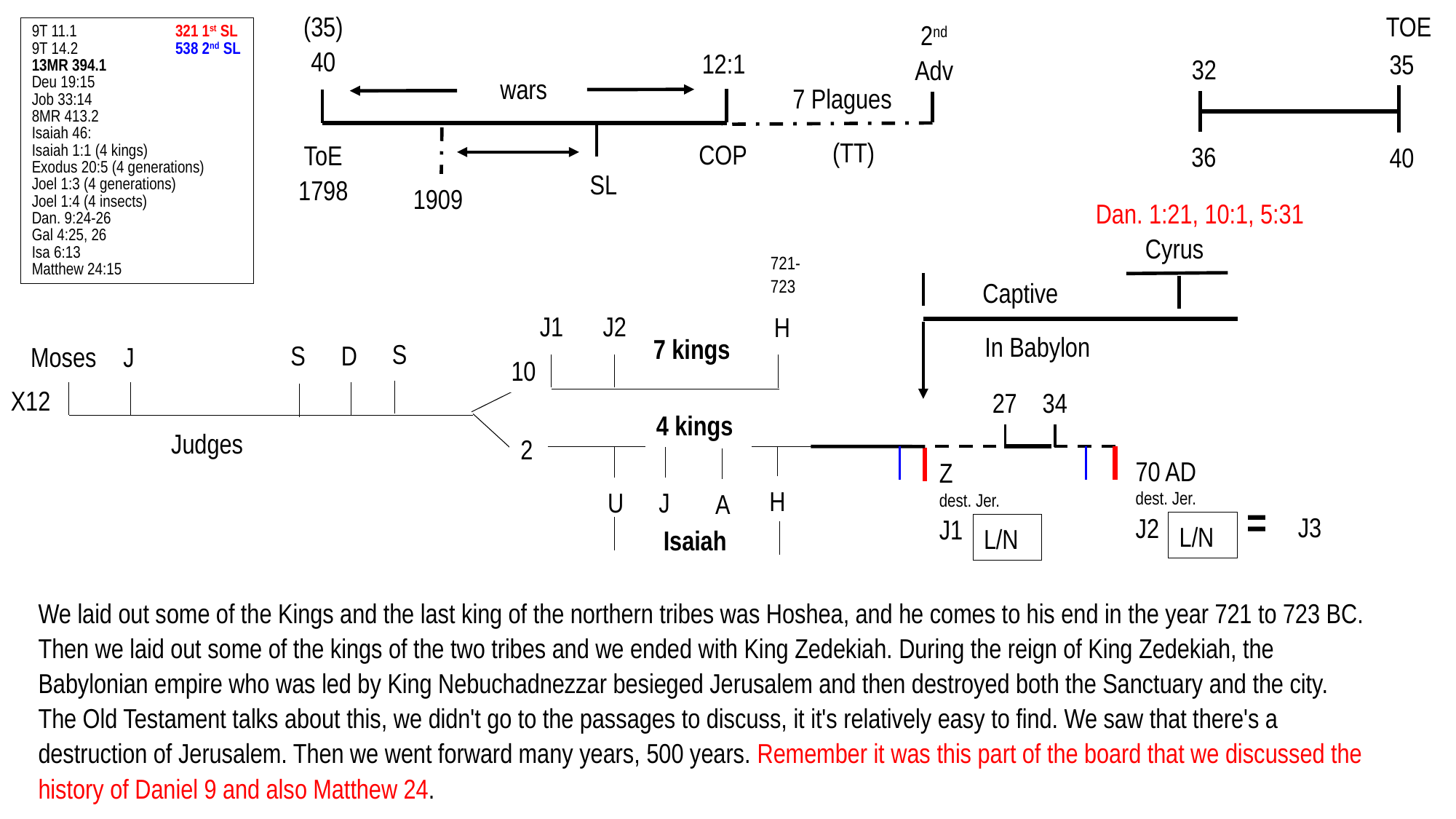

Sp.  Israel	    Spiritual
         =
Nat. Israel	    Natural
TOE
(35)
40
2nd Adv
9T 11.1	         321 1st SL
9T 14.2	         538 2nd SL
13MR 394.1
Deu 19:15
Job 33:14
8MR 413.2
Isaiah 46:
Isaiah 1:1 (4 kings)
Exodus 20:5 (4 generations)
Joel 1:3 (4 generations)
Joel 1:4 (4 insects)
Dan. 9:24-26
Gal 4:25, 26
Isa 6:13
Matthew 24:15
12:1
35
32
wars
7 Plagues
(TT)
COP
ToE
1798
36
40
SL
1909
Dan. 1:21, 10:1, 5:31
Cyrus
721-723
Captive
J1
J2
H
In Babylon
7 kings
S
S
D
Moses
J
10
X12
27
34
4 kings
Judges
2
70 AD
dest. Jer.
J2
Z
dest. Jer.
J1
H
U
J
A
=     J3
L/N
L/N
Isaiah
We laid out some of the Kings and the last king of the northern tribes was Hoshea, and he comes to his end in the year 721 to 723 BC. Then we laid out some of the kings of the two tribes and we ended with King Zedekiah. During the reign of King Zedekiah, the Babylonian empire who was led by King Nebuchadnezzar besieged Jerusalem and then destroyed both the Sanctuary and the city. The Old Testament talks about this, we didn't go to the passages to discuss, it it's relatively easy to find. We saw that there's a destruction of Jerusalem. Then we went forward many years, 500 years. Remember it was this part of the board that we discussed the history of Daniel 9 and also Matthew 24.